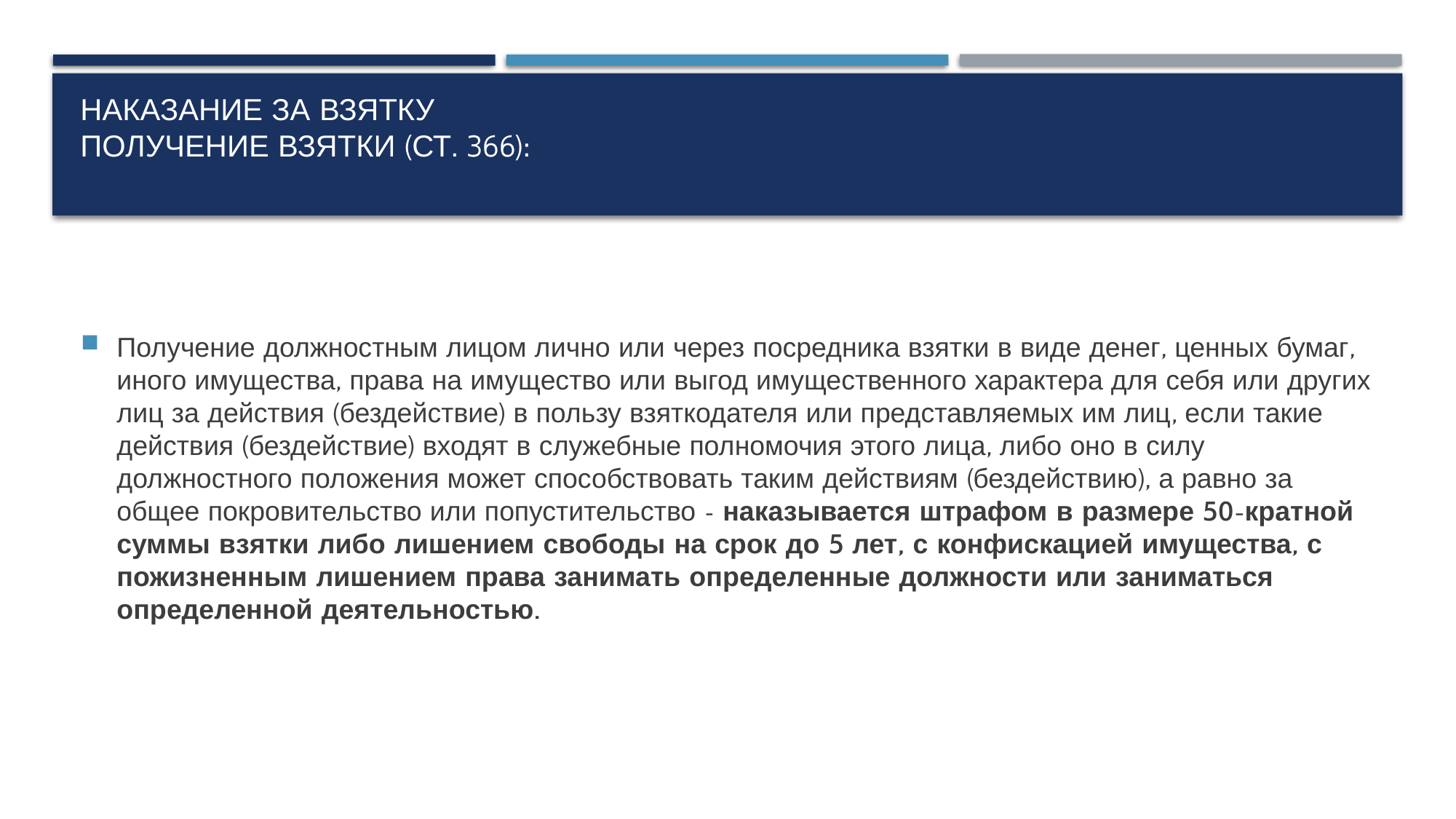

# НАКАЗАНИЕ ЗА ВЗЯТКУ Получение взятки (ст. 366):
Получение должностным лицом лично или через посредника взятки в виде денег, ценных бумаг, иного имущества, права на имущество или выгод имущественного характера для себя или других лиц за действия (бездействие) в пользу взяткодателя или представляемых им лиц, если такие действия (бездействие) входят в служебные полномочия этого лица, либо оно в силу должностного положения может способствовать таким действиям (бездействию), а равно за общее покровительство или попустительство - наказывается штрафом в размере 50-кратной суммы взятки либо лишением свободы на срок до 5 лет, с конфискацией имущества, с пожизненным лишением права занимать определенные должности или заниматься определенной деятельностью.